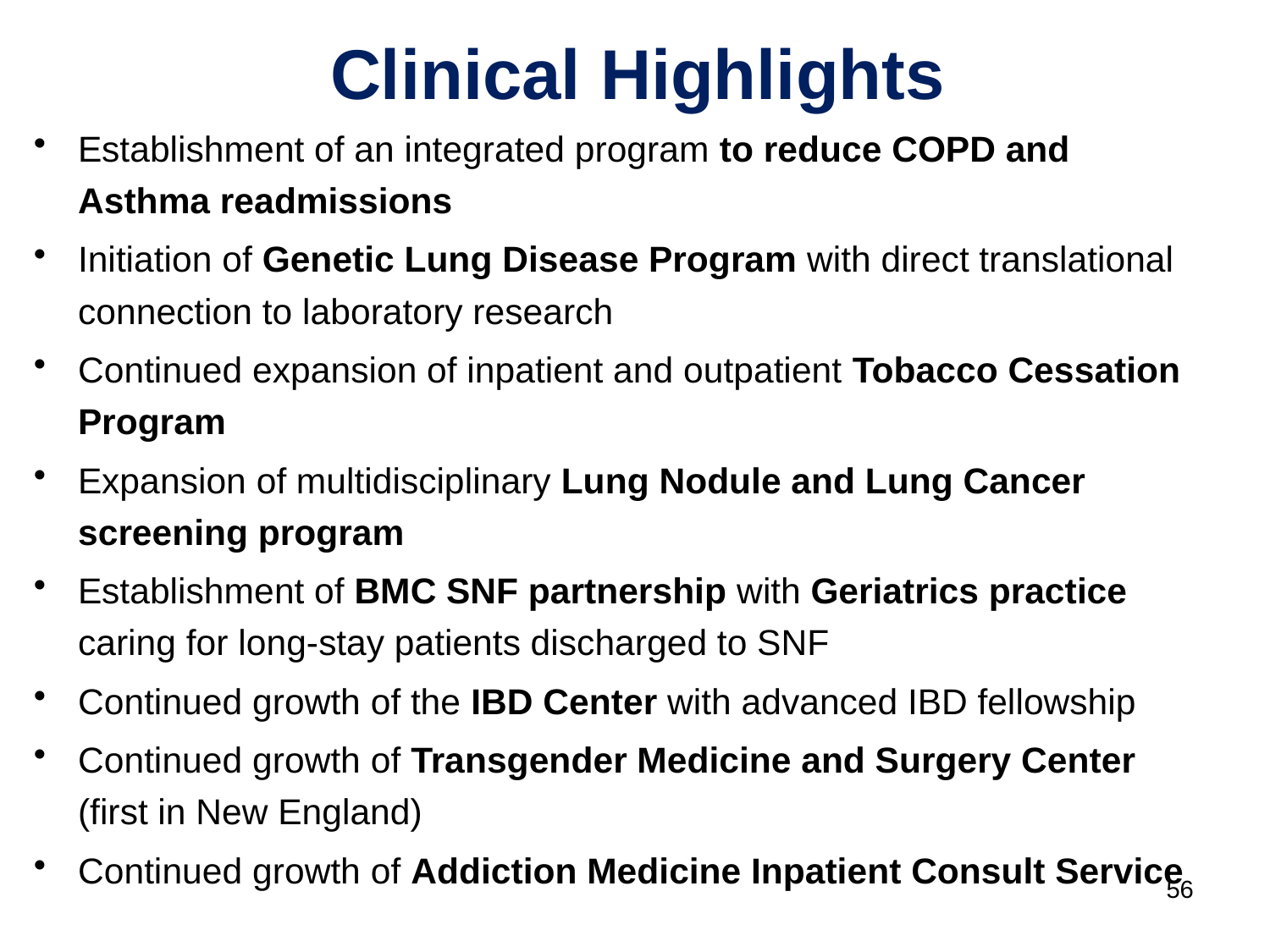

# Clinical Highlights
Establishment of an integrated program to reduce COPD and Asthma readmissions
Initiation of Genetic Lung Disease Program with direct translational connection to laboratory research
Continued expansion of inpatient and outpatient Tobacco Cessation Program
Expansion of multidisciplinary Lung Nodule and Lung Cancer screening program
Establishment of BMC SNF partnership with Geriatrics practice caring for long-stay patients discharged to SNF
Continued growth of the IBD Center with advanced IBD fellowship
Continued growth of Transgender Medicine and Surgery Center (first in New England)
Continued growth of Addiction Medicine Inpatient Consult Service

56